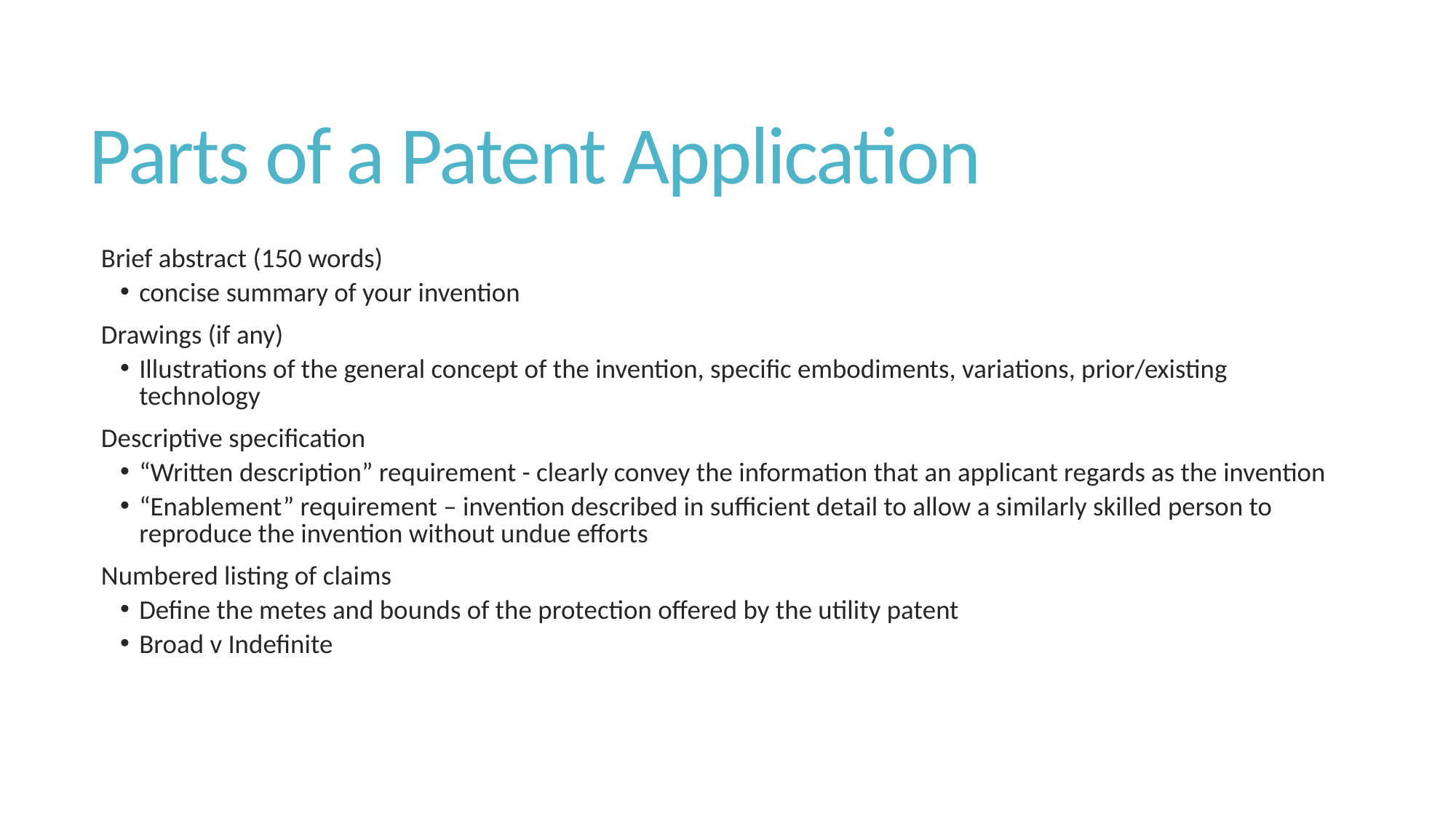

# Parts of a Patent Application
Brief abstract (150 words)
concise summary of your invention
Drawings (if any)
Illustrations of the general concept of the invention, specific embodiments, variations, prior/existing technology
Descriptive specification
“Written description” requirement - clearly convey the information that an applicant regards as the invention
“Enablement” requirement – invention described in sufficient detail to allow a similarly skilled person to reproduce the invention without undue efforts
Numbered listing of claims
Define the metes and bounds of the protection offered by the utility patent
Broad v Indefinite